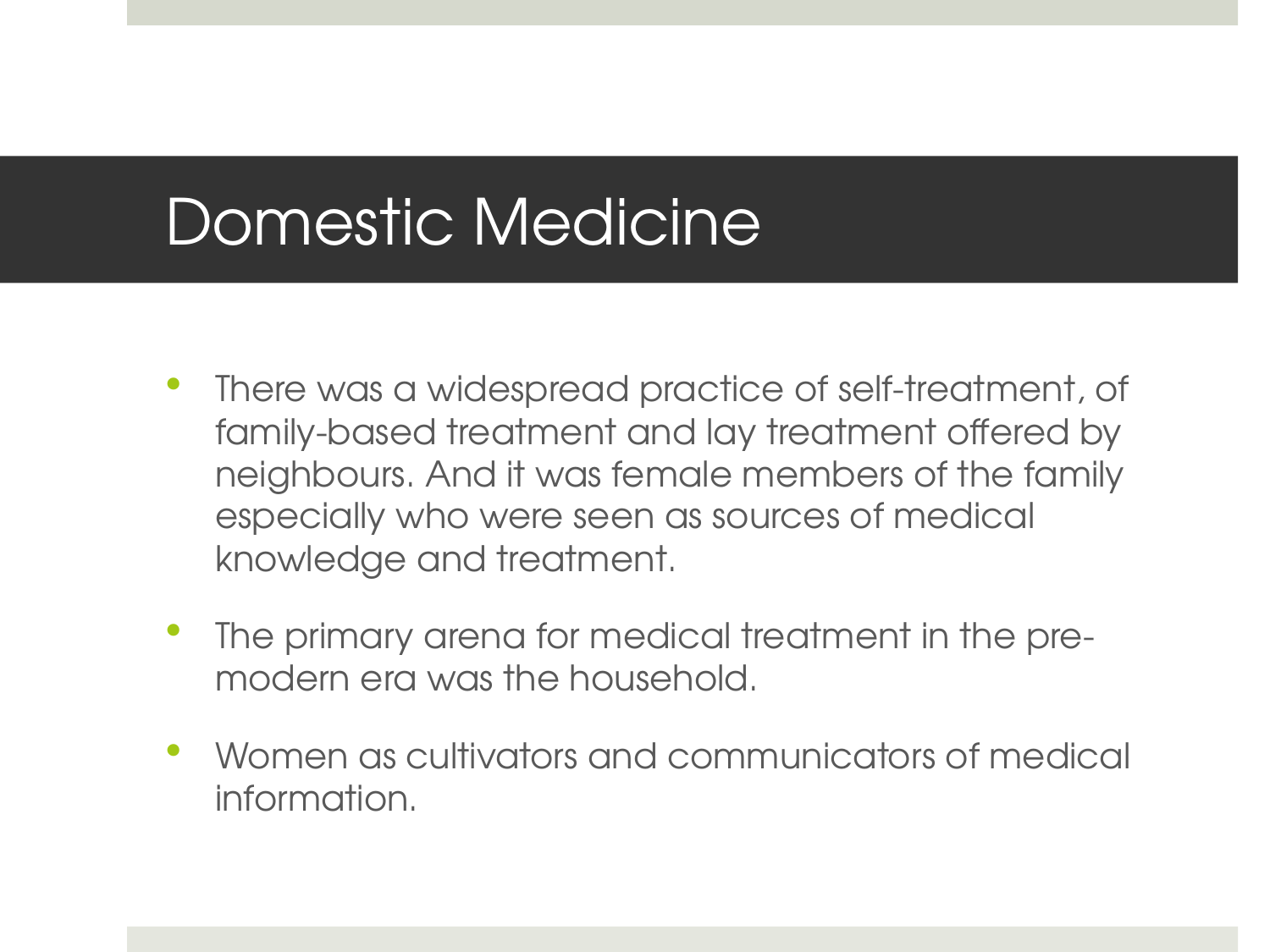

# Domestic Medicine
There was a widespread practice of self-treatment, of family-based treatment and lay treatment offered by neighbours. And it was female members of the family especially who were seen as sources of medical knowledge and treatment.
The primary arena for medical treatment in the pre-modern era was the household.
Women as cultivators and communicators of medical information.